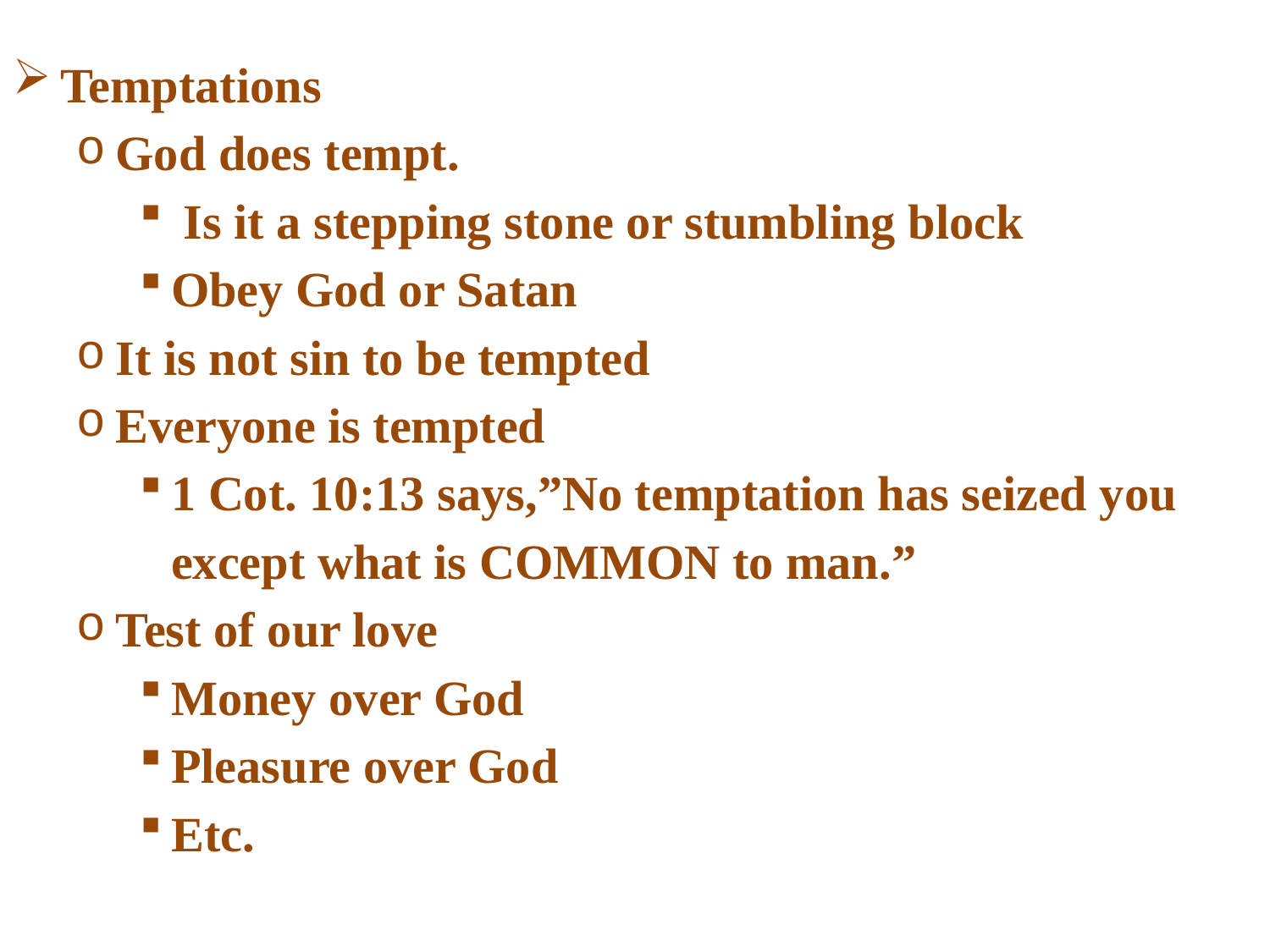

Temptations
God does tempt.
 Is it a stepping stone or stumbling block
Obey God or Satan
It is not sin to be tempted
Everyone is tempted
1 Cot. 10:13 says,”No temptation has seized you except what is COMMON to man.”
Test of our love
Money over God
Pleasure over God
Etc.